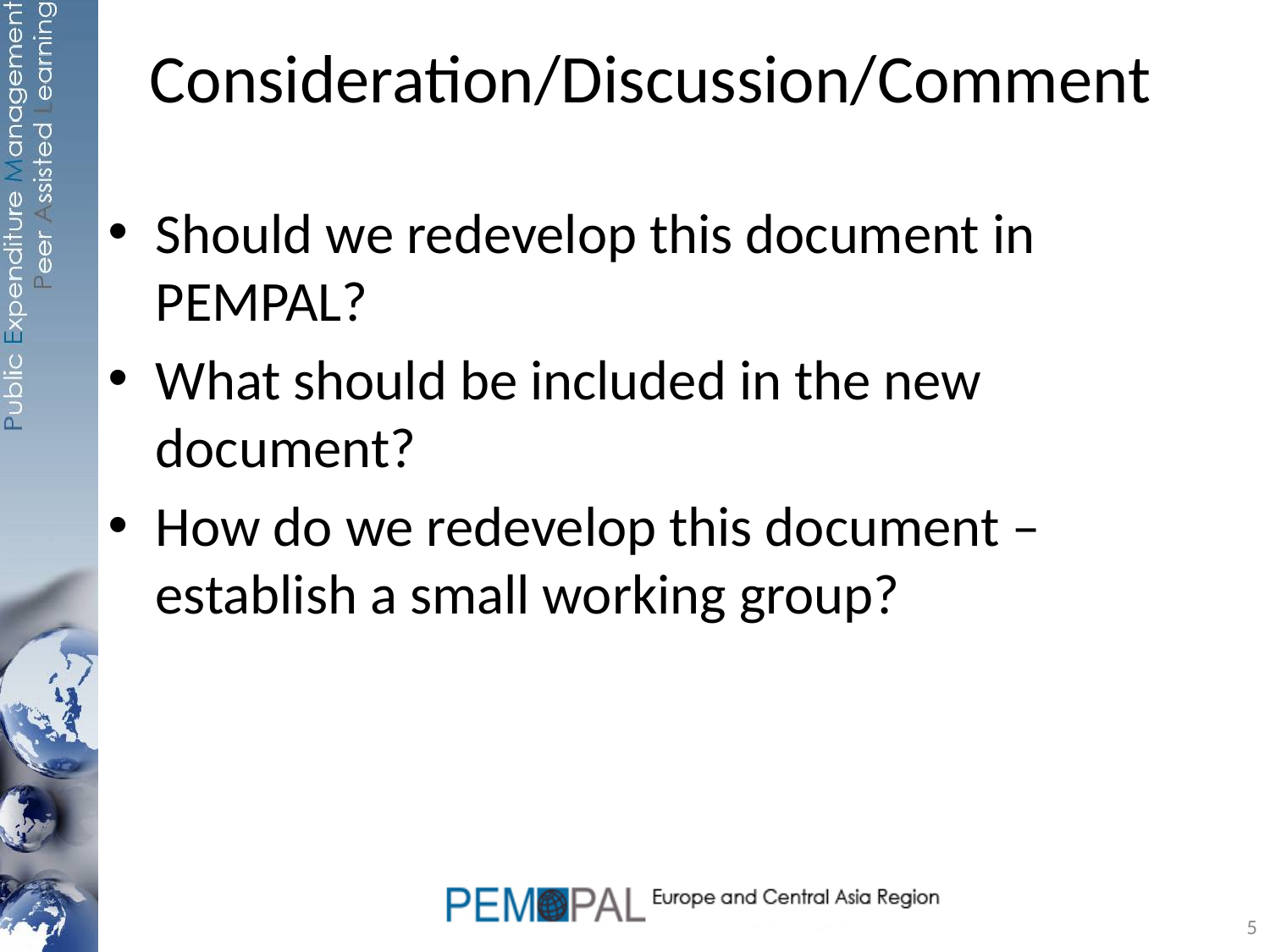

# Consideration/Discussion/Comment
Should we redevelop this document in PEMPAL?
What should be included in the new document?
How do we redevelop this document – establish a small working group?
5